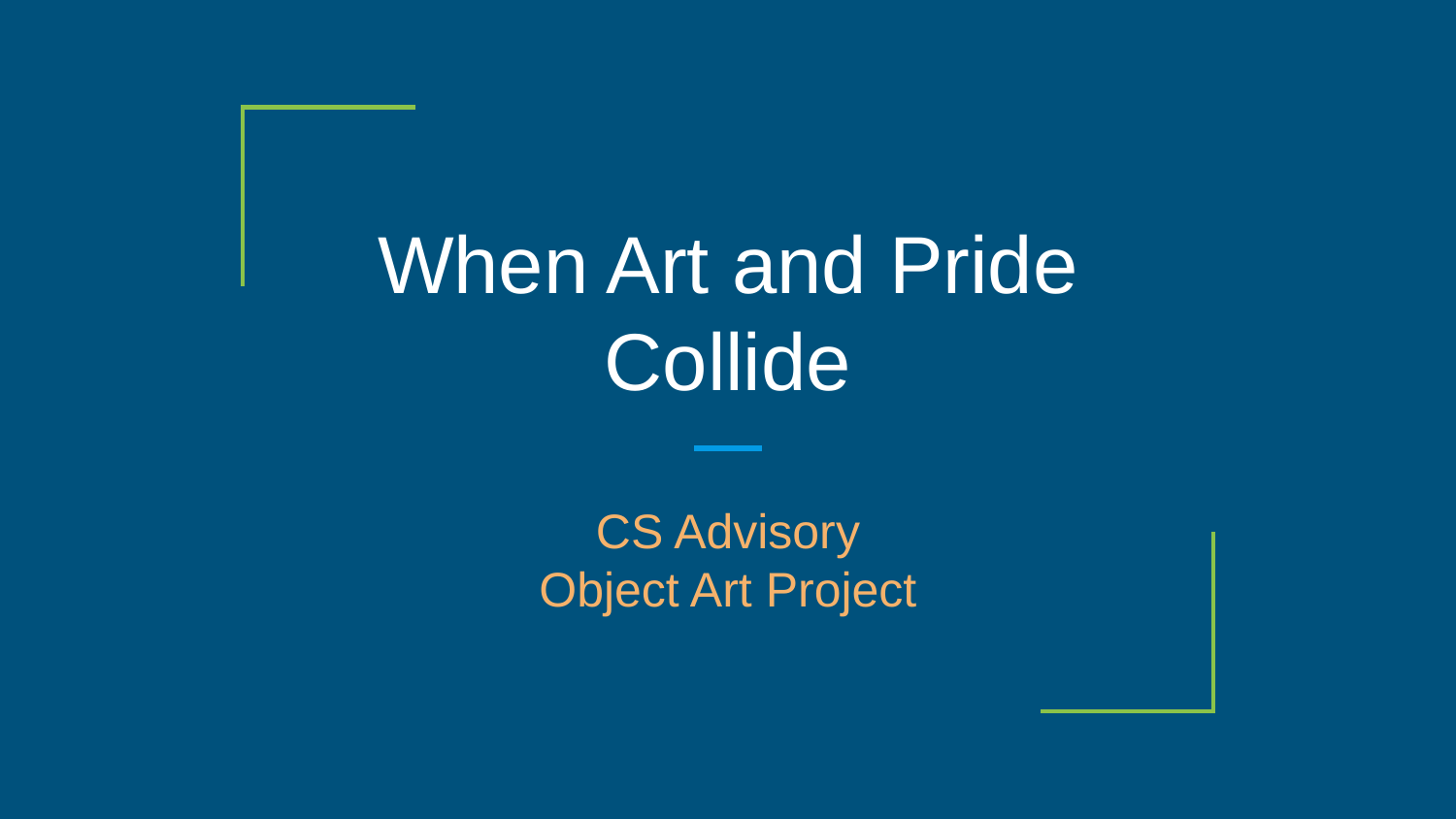

# When Art and Pride Collide
CS Advisory
Object Art Project